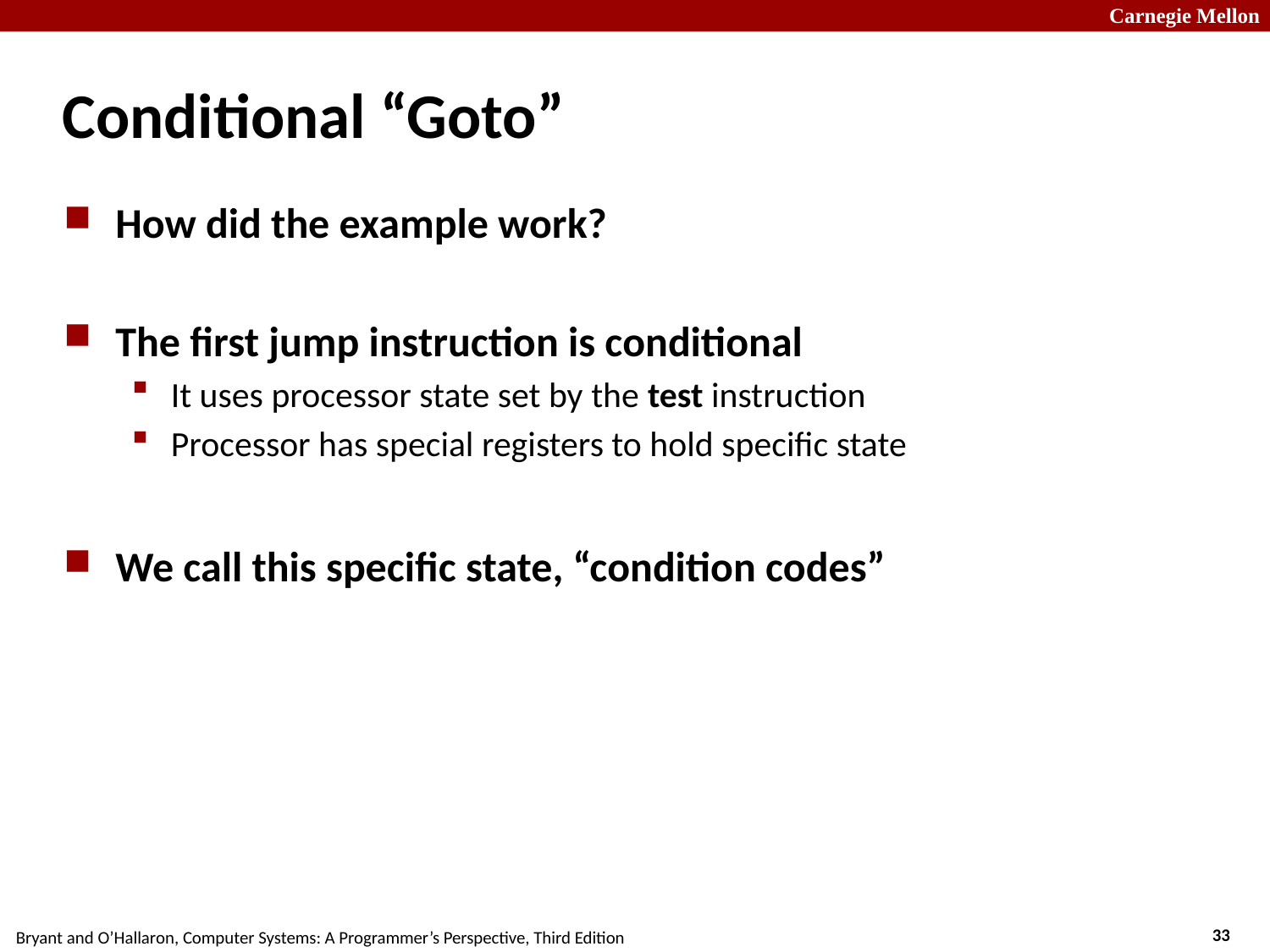

# Conditional “Goto”
How did the example work?

The first jump instruction is conditional
It uses processor state set by the test instruction
Processor has special registers to hold specific state

We call this specific state, “condition codes”